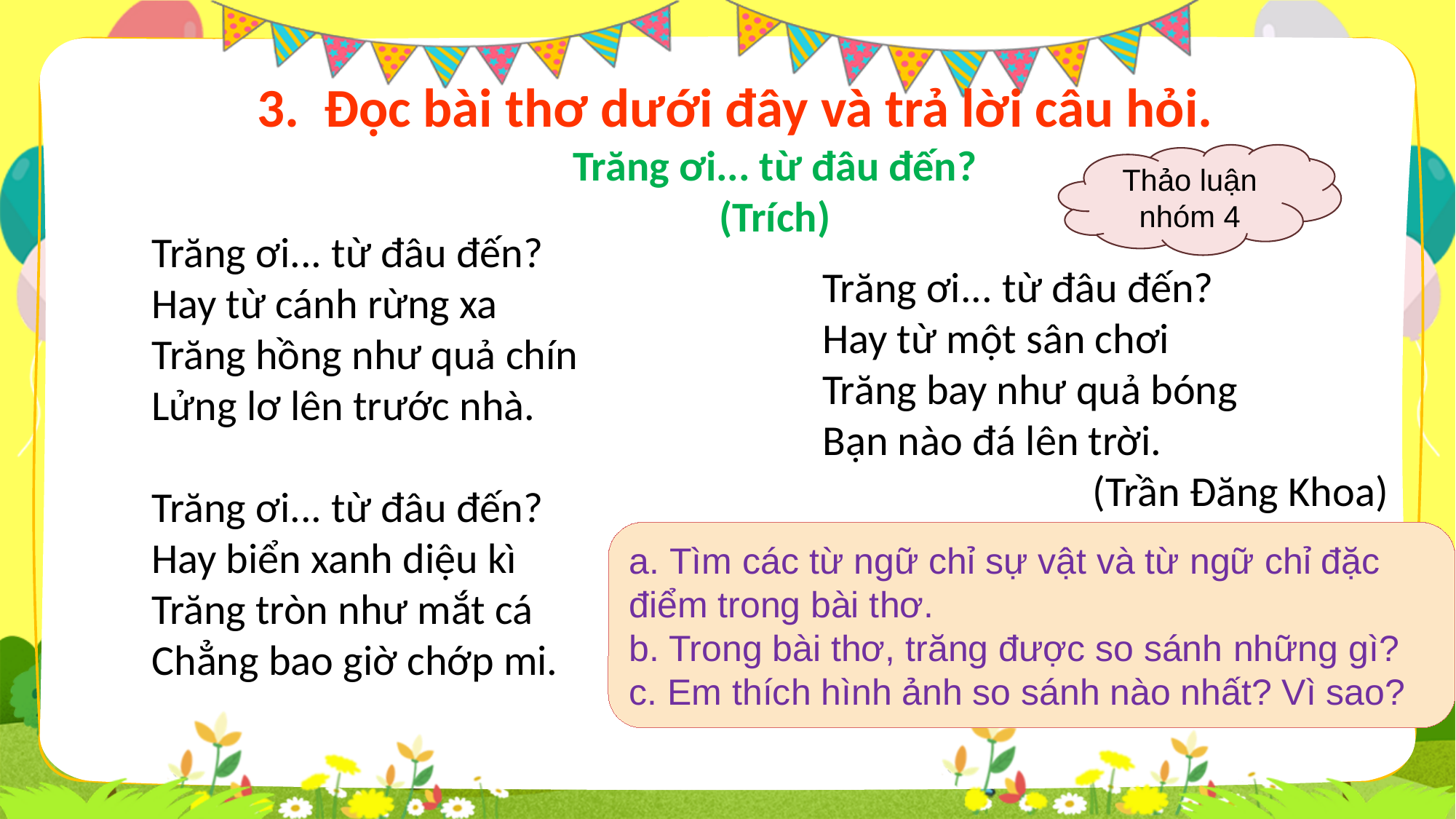

3.  Đọc bài thơ dưới đây và trả lời câu hỏi.
Trăng ơi... từ đâu đến?
(Trích)
Thảo luận nhóm 4
Trăng ơi... từ đâu đến?
Hay từ cánh rừng xa
Trăng hồng như quả chín
Lửng lơ lên trước nhà.
Trăng ơi... từ đâu đến?
Hay biển xanh diệu kì
Trăng tròn như mắt cá
Chẳng bao giờ chớp mi.

Trăng ơi... từ đâu đến?
Hay từ một sân chơi
Trăng bay như quả bóng
Bạn nào đá lên trời.
(Trần Đăng Khoa)
a. Tìm các từ ngữ chỉ sự vật và từ ngữ chỉ đặc điểm trong bài thơ.
b. Trong bài thơ, trăng được so sánh những gì?
c. Em thích hình ảnh so sánh nào nhất? Vì sao?